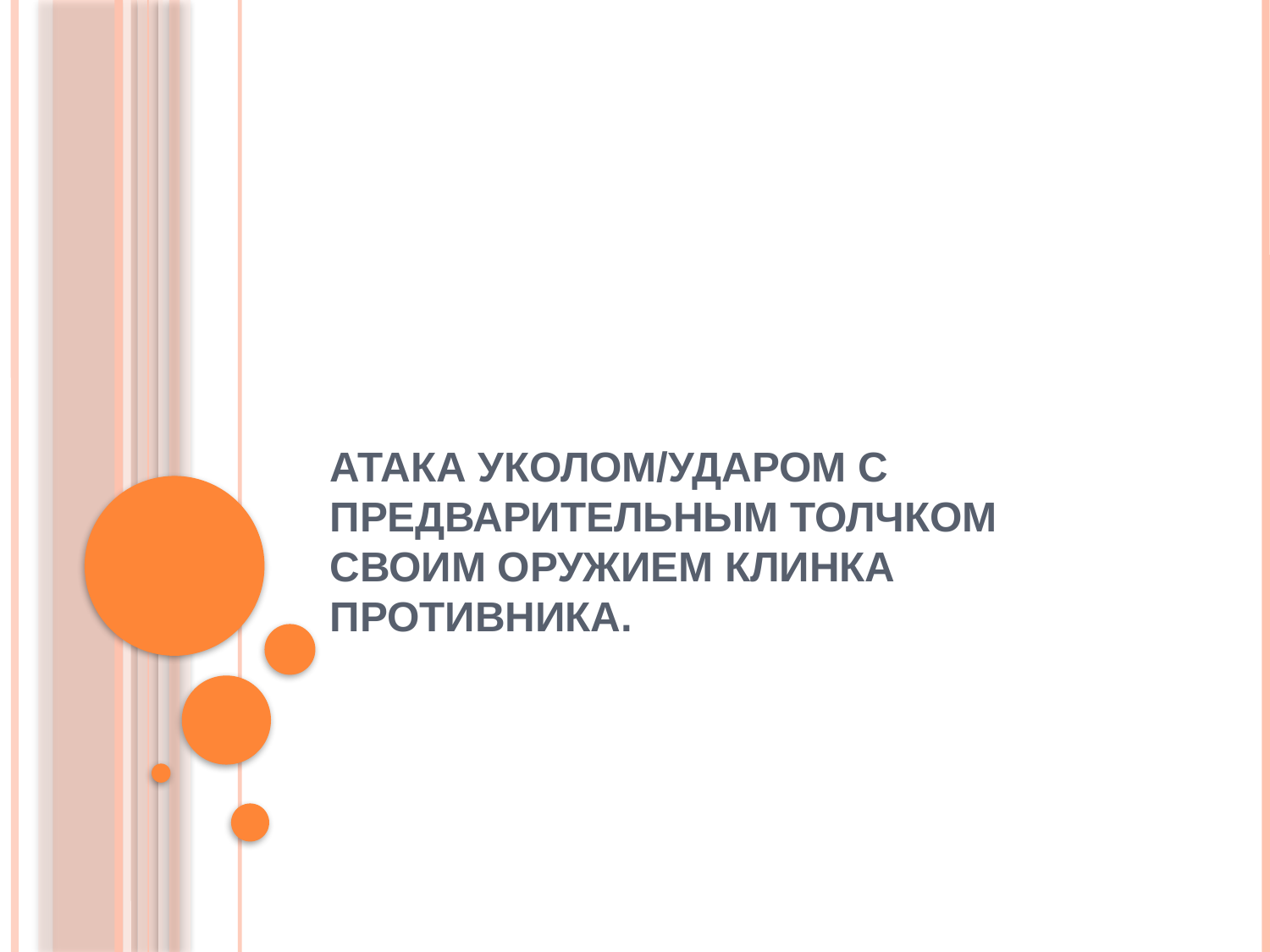

# Атака уколом/ударом с предварительным толчком своим оружием клинка противника.